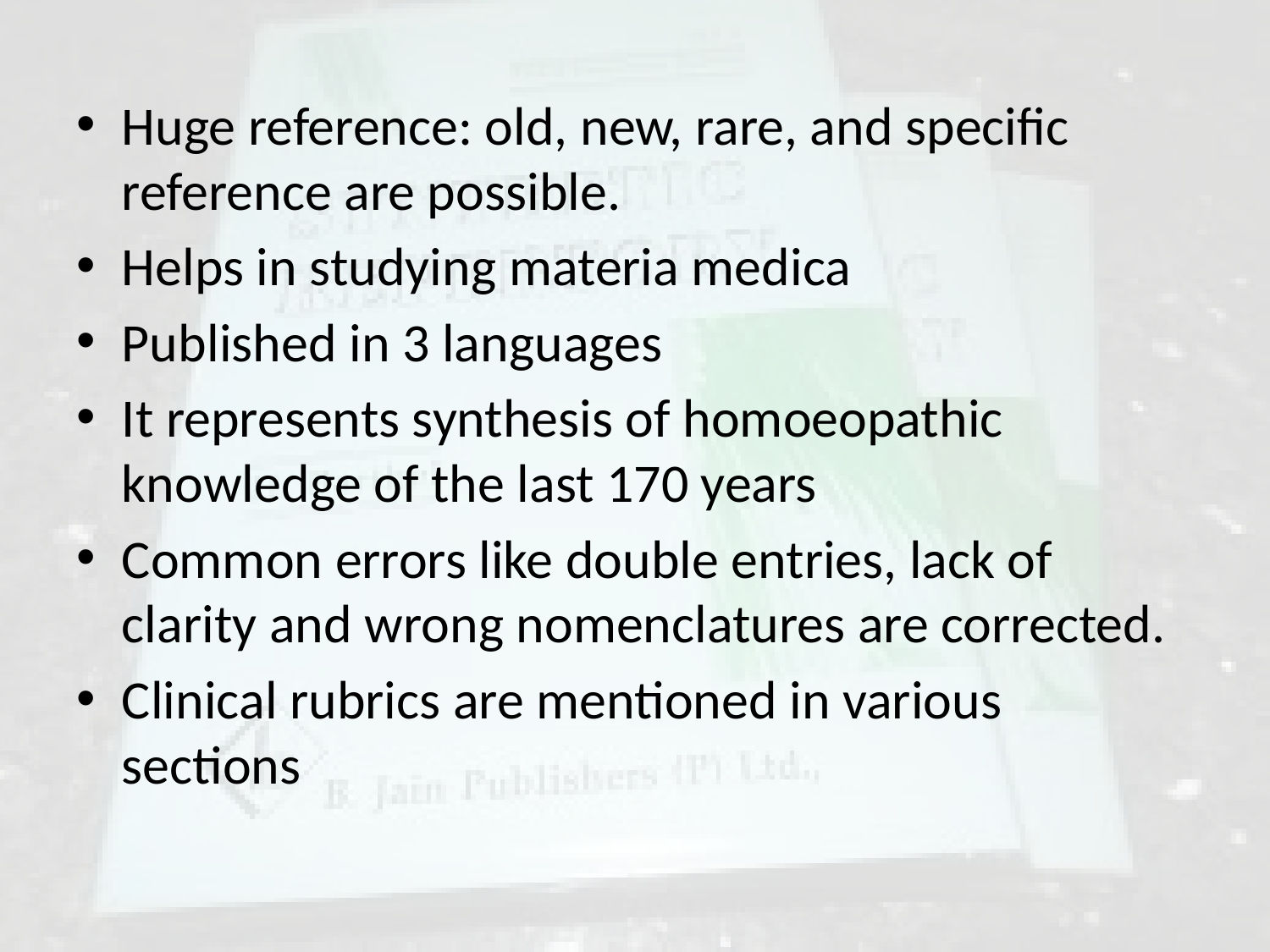

Huge reference: old, new, rare, and specific reference are possible.
Helps in studying materia medica
Published in 3 languages
It represents synthesis of homoeopathic knowledge of the last 170 years
Common errors like double entries, lack of clarity and wrong nomenclatures are corrected.
Clinical rubrics are mentioned in various sections